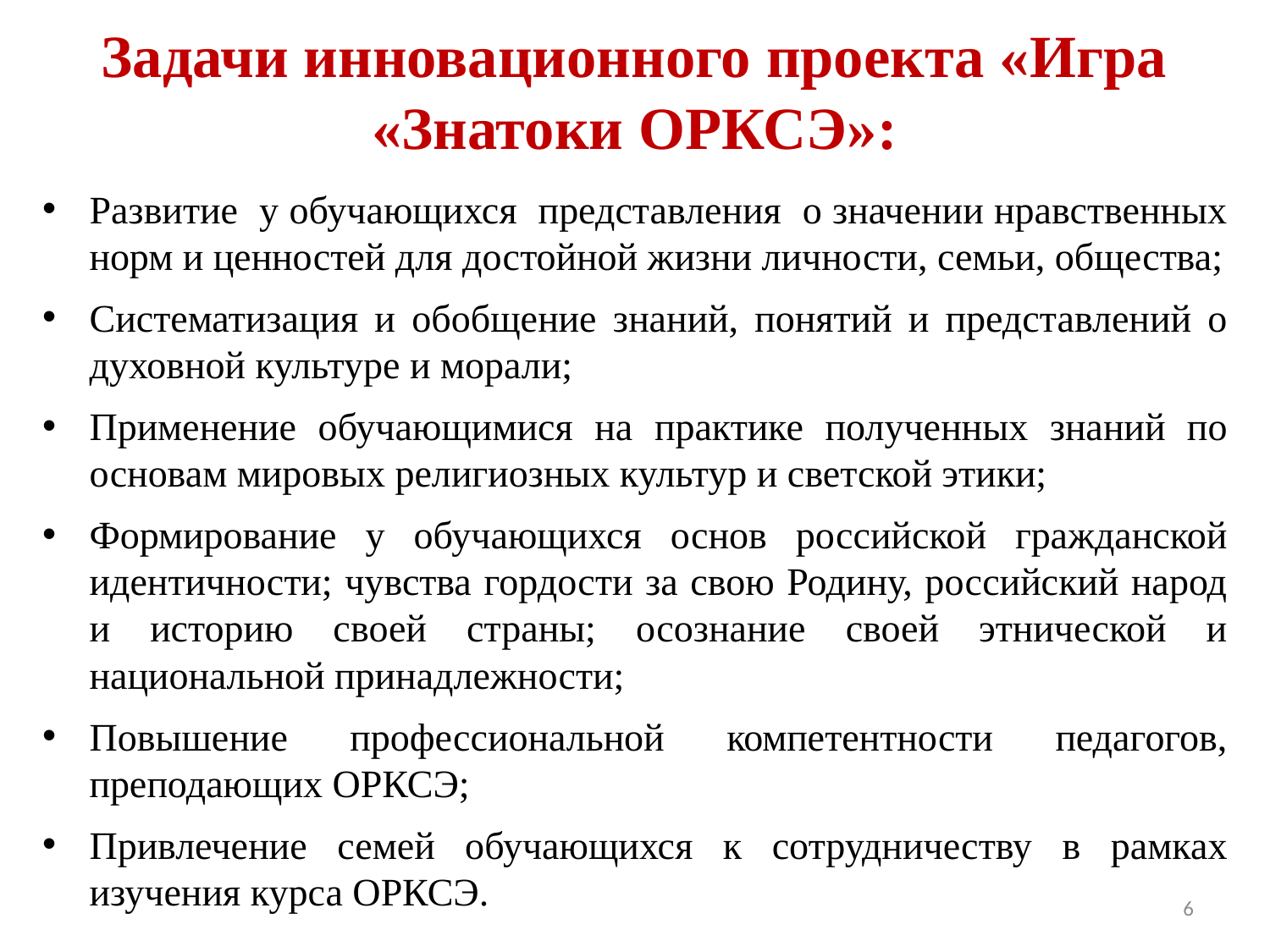

# Задачи инновационного проекта «Игра «Знатоки ОРКСЭ»:
Развитие  у обучающихся  представления  о значении нравственных норм и ценностей для достойной жизни личности, семьи, общества;
Систематизация и обобщение знаний, понятий и представлений о духовной культуре и морали;
Применение обучающимися на практике полученных знаний по основам мировых религиозных культур и светской этики;
Формирование у обучающихся основ российской гражданской идентичности; чувства гордости за свою Родину, российский народ и историю своей страны; осознание своей этнической и национальной принадлежности;
Повышение профессиональной компетентности педагогов, преподающих ОРКСЭ;
Привлечение семей обучающихся к сотрудничеству в рамках изучения курса ОРКСЭ.

6